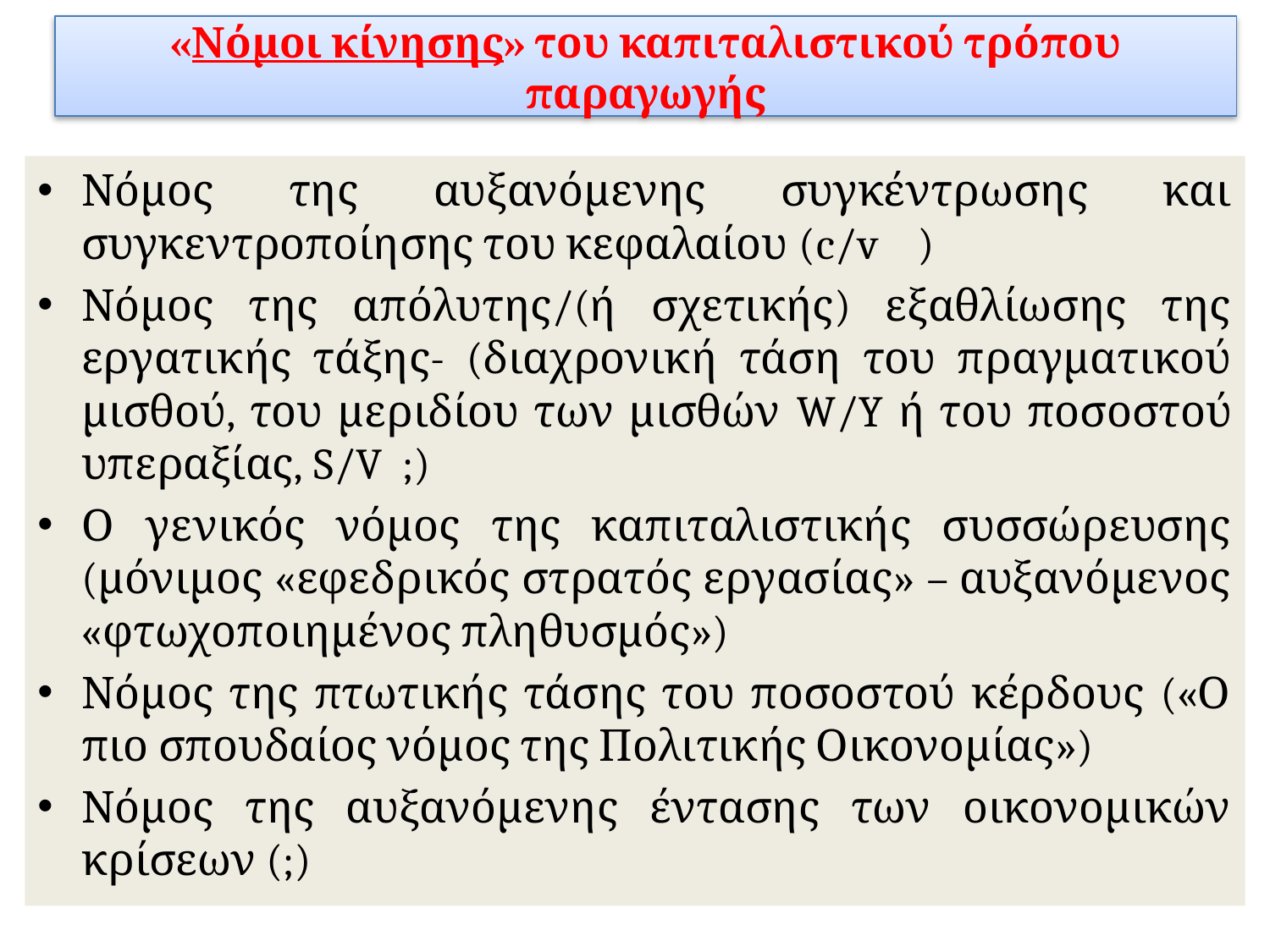

# «Νόμοι κίνησης» του καπιταλιστικού τρόπου παραγωγής
Νόμος της αυξανόμενης συγκέντρωσης και συγκεντροποίησης του κεφαλαίου (c/v    )
Νόμος της απόλυτης/(ή σχετικής) εξαθλίωσης της εργατικής τάξης- (διαχρονική τάση του πραγματικού μισθού, του μεριδίου των μισθών W/Y ή του ποσοστού υπεραξίας, S/V  ;)
Ο γενικός νόμος της καπιταλιστικής συσσώρευσης (μόνιμος «εφεδρικός στρατός εργασίας» – αυξανόμενος «φτωχοποιημένος πληθυσμός»)
Νόμος της πτωτικής τάσης του ποσοστού κέρδους («Ο πιο σπουδαίος νόμος της Πολιτικής Οικονομίας»)
Νόμος της αυξανόμενης έντασης των οικονομικών κρίσεων (;)